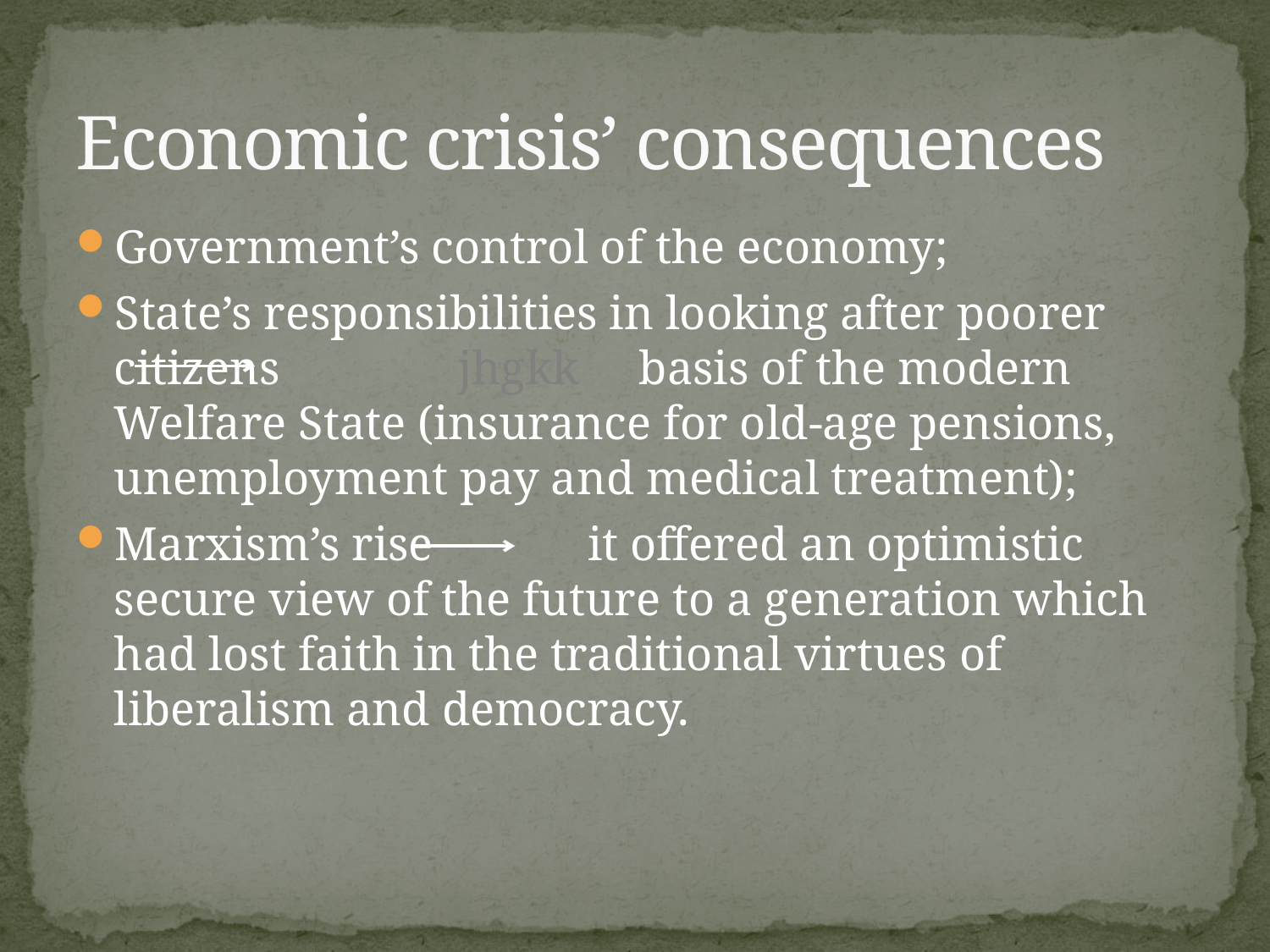

# Economic crisis’ consequences
Government’s control of the economy;
State’s responsibilities in looking after poorer citizens               jhgkk     basis of the modern Welfare State (insurance for old-age pensions, unemployment pay and medical treatment);
Marxism’s rise             it offered an optimistic secure view of the future to a generation which had lost faith in the traditional virtues of liberalism and democracy.